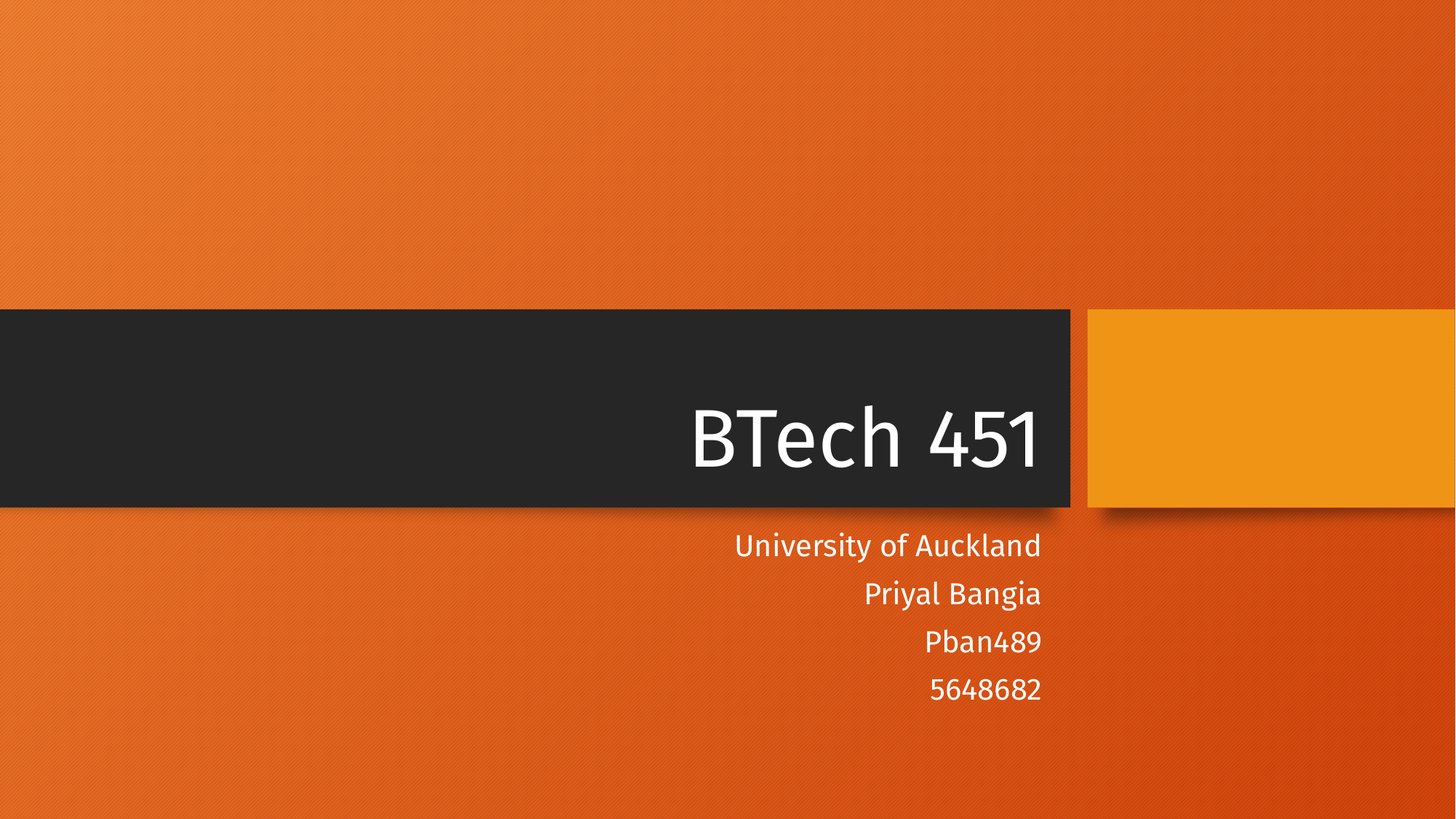

# BTech 451
University of Auckland
Priyal Bangia
Pban489
5648682